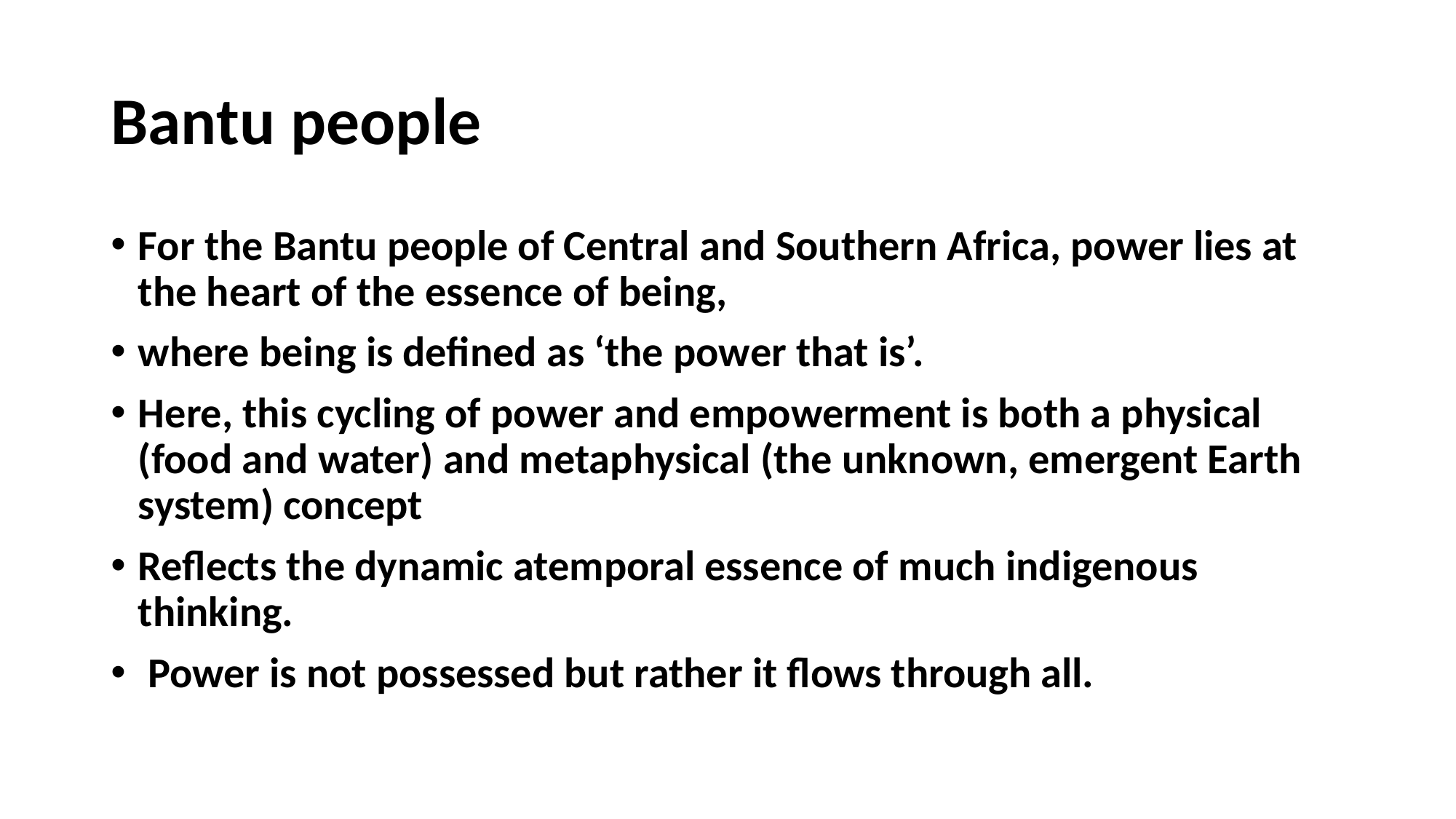

# Bantu people
For the Bantu people of Central and Southern Africa, power lies at the heart of the essence of being,
where being is defined as ‘the power that is’.
Here, this cycling of power and empowerment is both a physical (food and water) and metaphysical (the unknown, emergent Earth system) concept
Reflects the dynamic atemporal essence of much indigenous thinking.
 Power is not possessed but rather it flows through all.